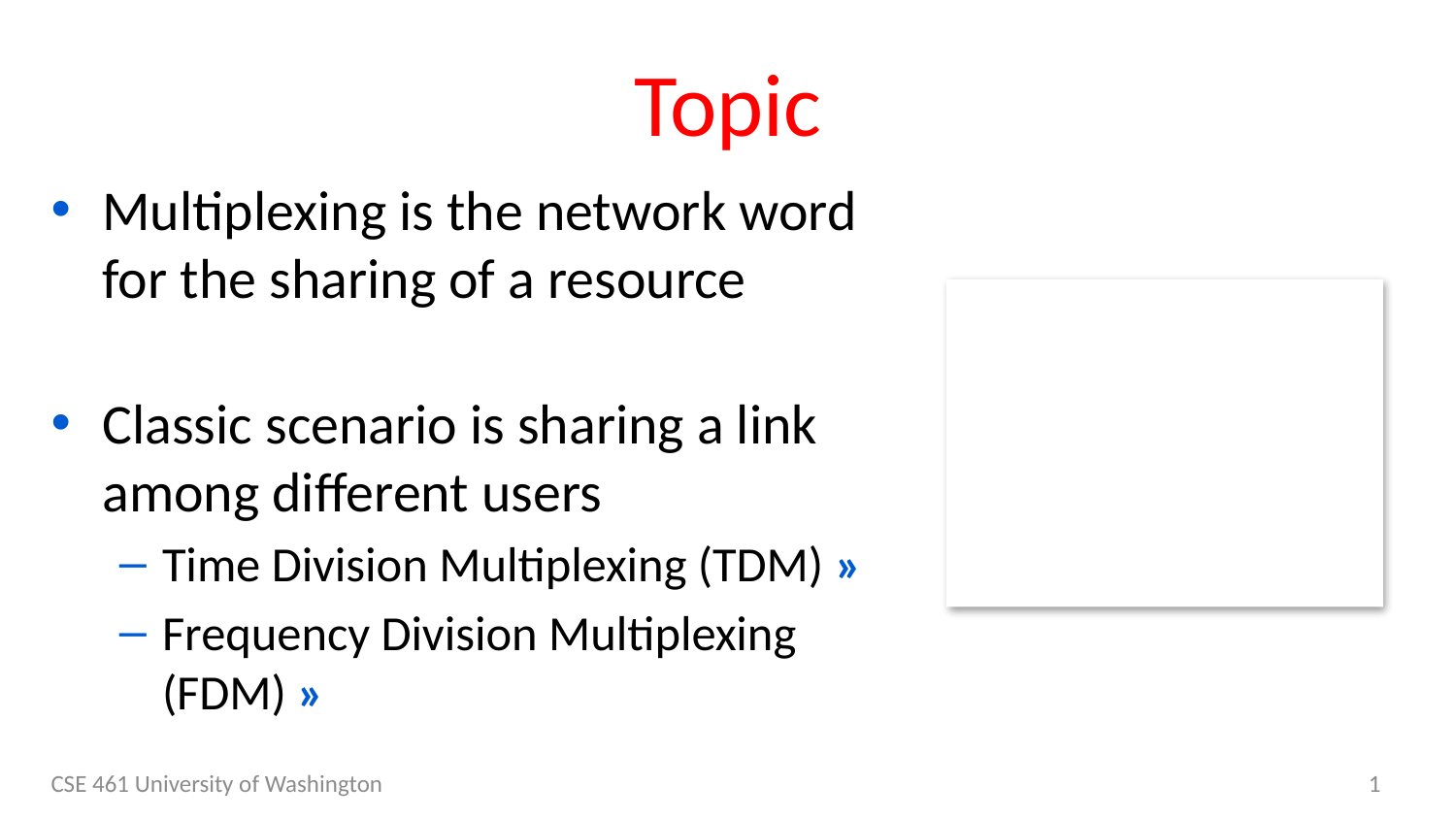

# Topic
Multiplexing is the network word for the sharing of a resource

Classic scenario is sharing a link among different users
Time Division Multiplexing (TDM) »
Frequency Division Multiplexing (FDM) »
CSE 461 University of Washington
1